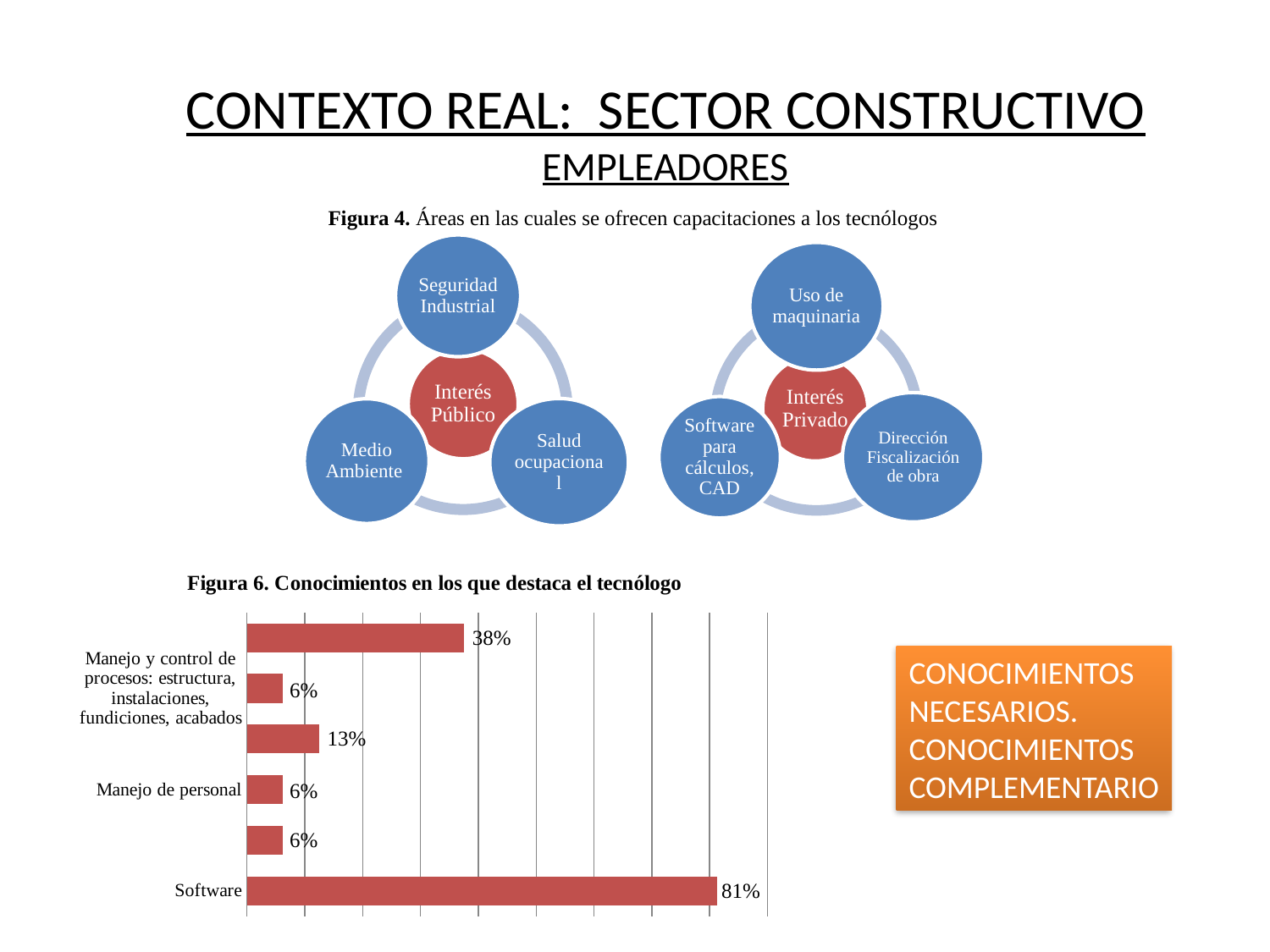

CONTEXTO REAL:  SECTOR CONSTRUCTIVO
EMPLEADORES
Figura 4. Áreas en las cuales se ofrecen capacitaciones a los tecnólogos
Interés Público
Seguridad Industrial
Salud ocupacional
Medio Ambiente
Interés Privado
Uso de maquinaria
Dirección Fiscalización de obra
Software para cálculos, CAD

### Chart: Figura 6. Conocimientos en los que destaca el tecnólogo

| Category |  |
|---|---|
| Software | 0.8125 |
| Idioma | 0.0625 |
| Manejo de personal | 0.0625 |
| Trabajo por objetivos: cronograma | 0.125 |
| Manejo y control de procesos: estructura, instalaciones, fundiciones, acabados | 0.0625 |
| Planos: lectura, interpretación | 0.375 |
CONOCIMIENTOS
NECESARIOS.
CONOCIMIENTOS
COMPLEMENTARIO